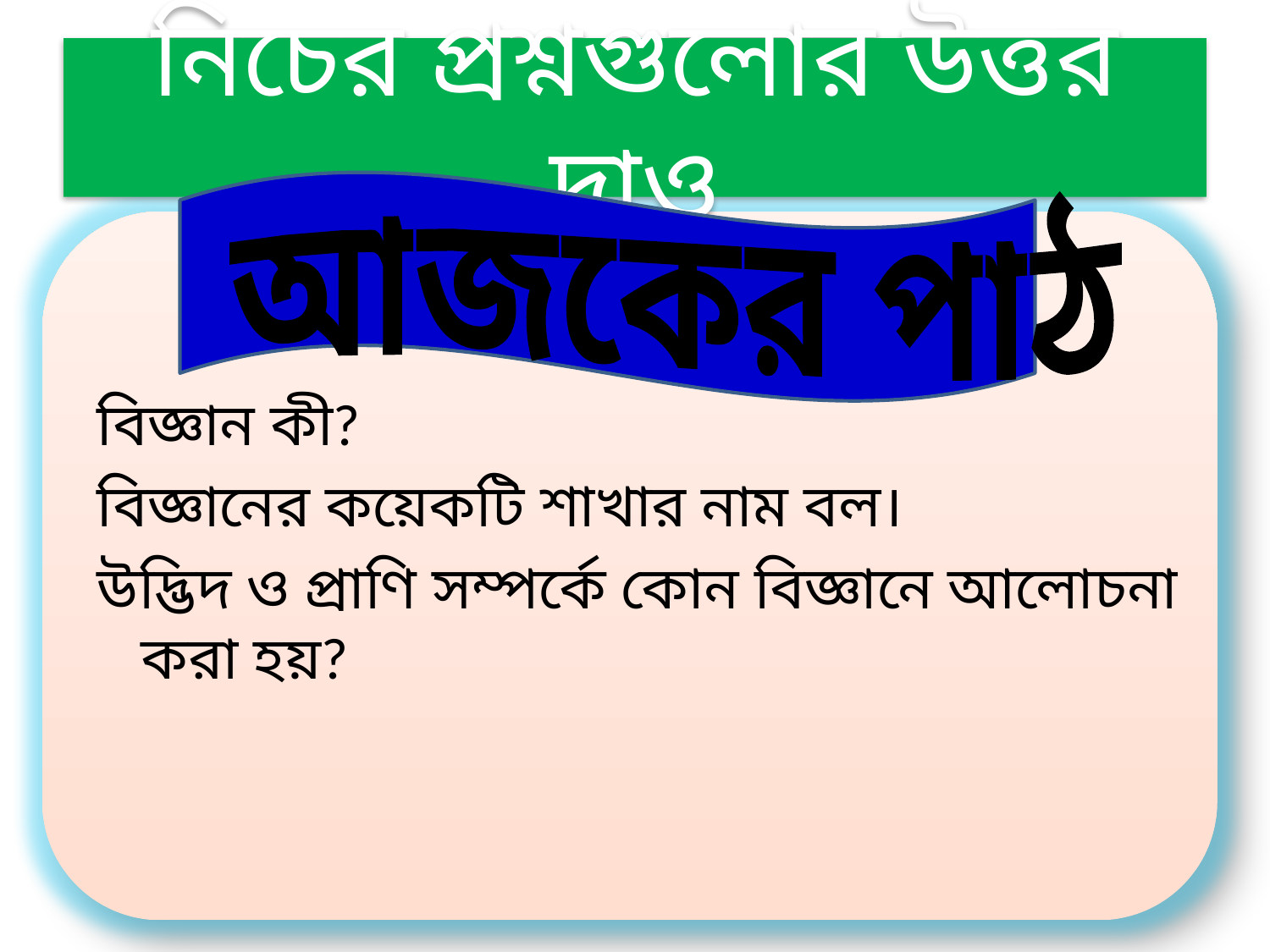

# নিচের প্রশ্নগুলোর উত্তর দাও
আজকের পাঠ

বিজ্ঞান কী?
বিজ্ঞানের কয়েকটি শাখার নাম বল।
উদ্ভিদ ও প্রাণি সম্পর্কে কোন বিজ্ঞানে আলোচনা করা হয়?